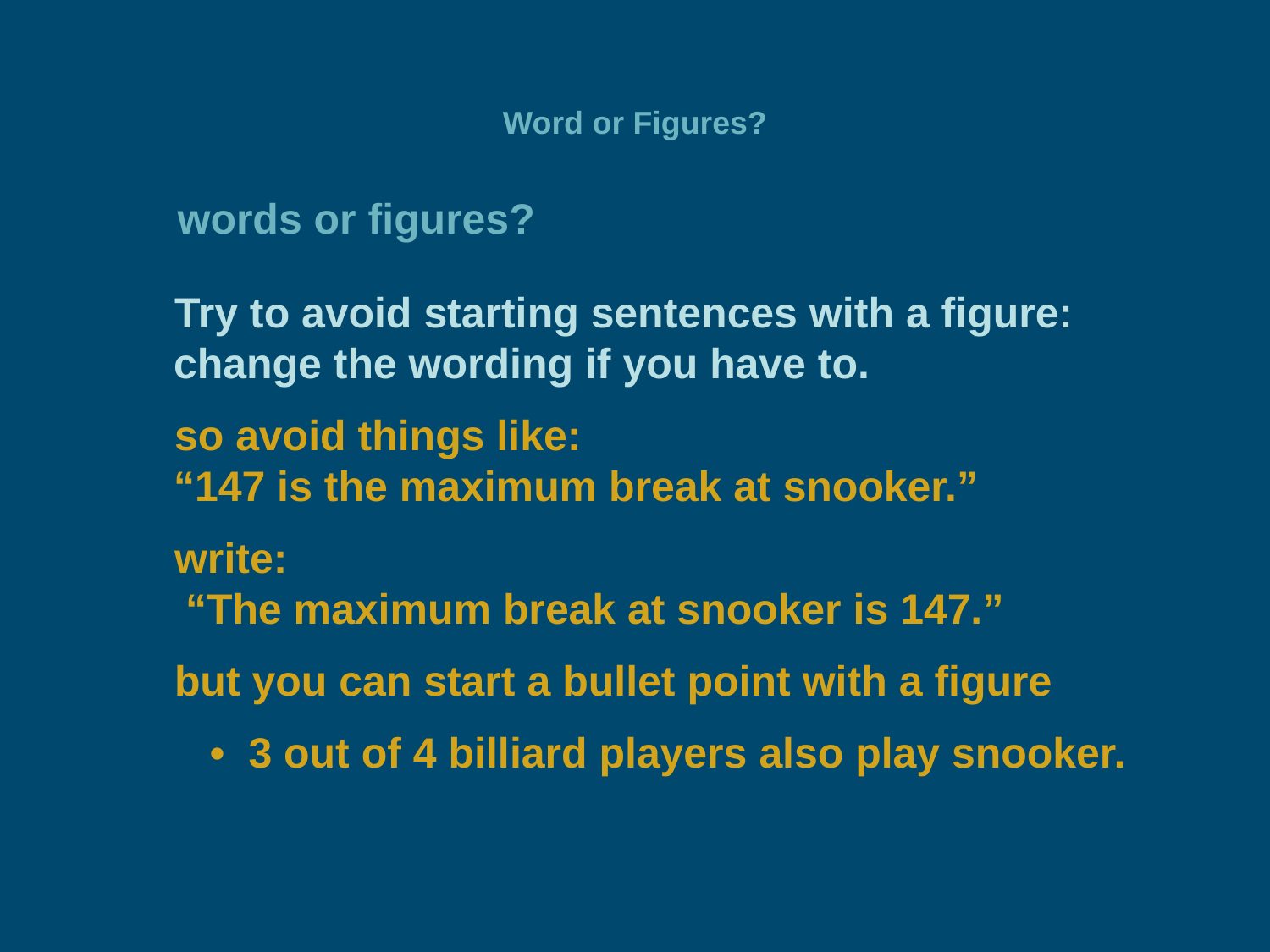

# Word or Figures?
words or figures?
Try to avoid starting sentences with a figure:
change the wording if you have to.
so avoid things like:
“147 is the maximum break at snooker.”
write:
 “The maximum break at snooker is 147.”
but you can start a bullet point with a figure
   •  3 out of 4 billiard players also play snooker.